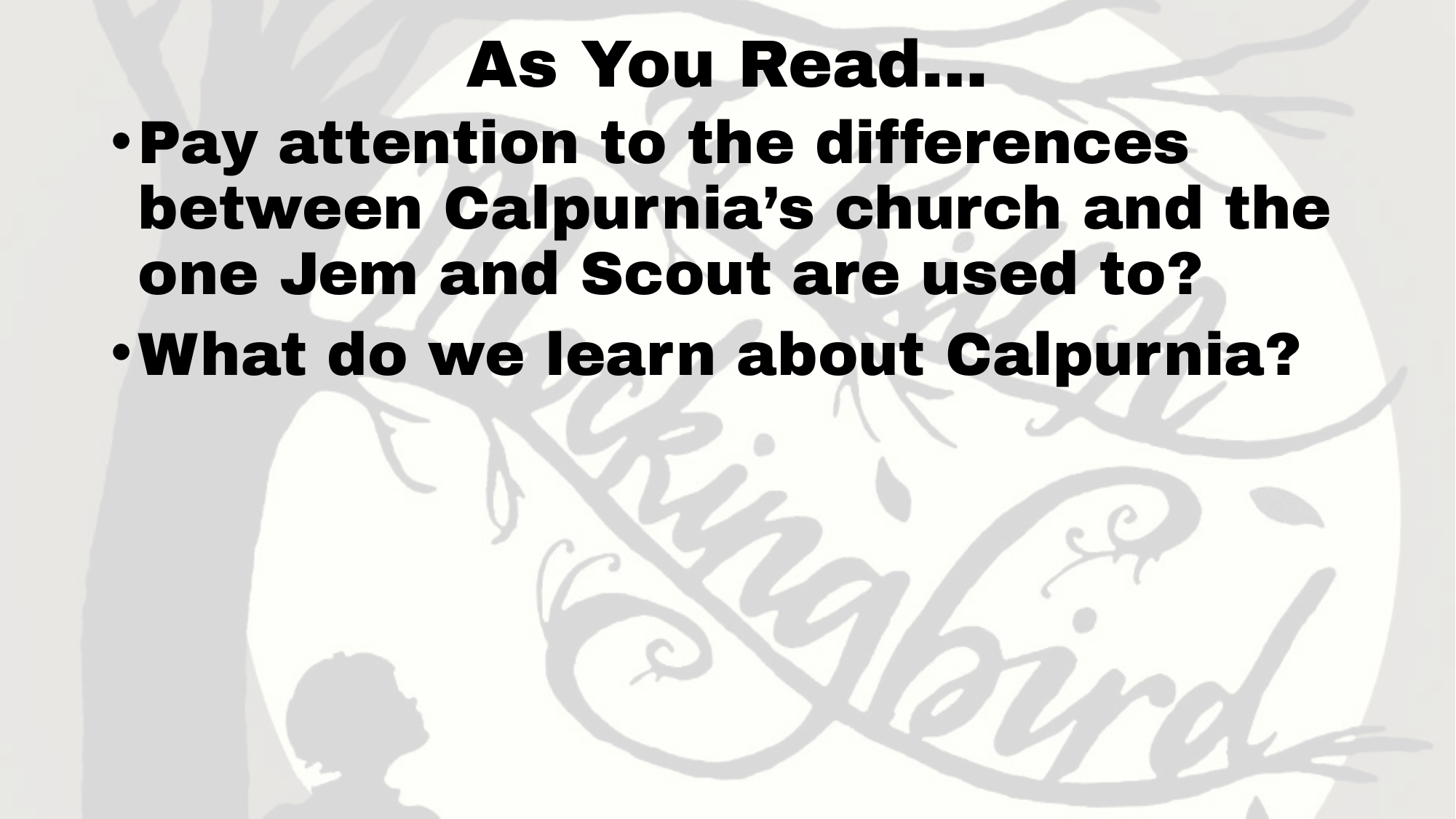

# As You Read…
Pay attention to the differences between Calpurnia’s church and the one Jem and Scout are used to?
What do we learn about Calpurnia?